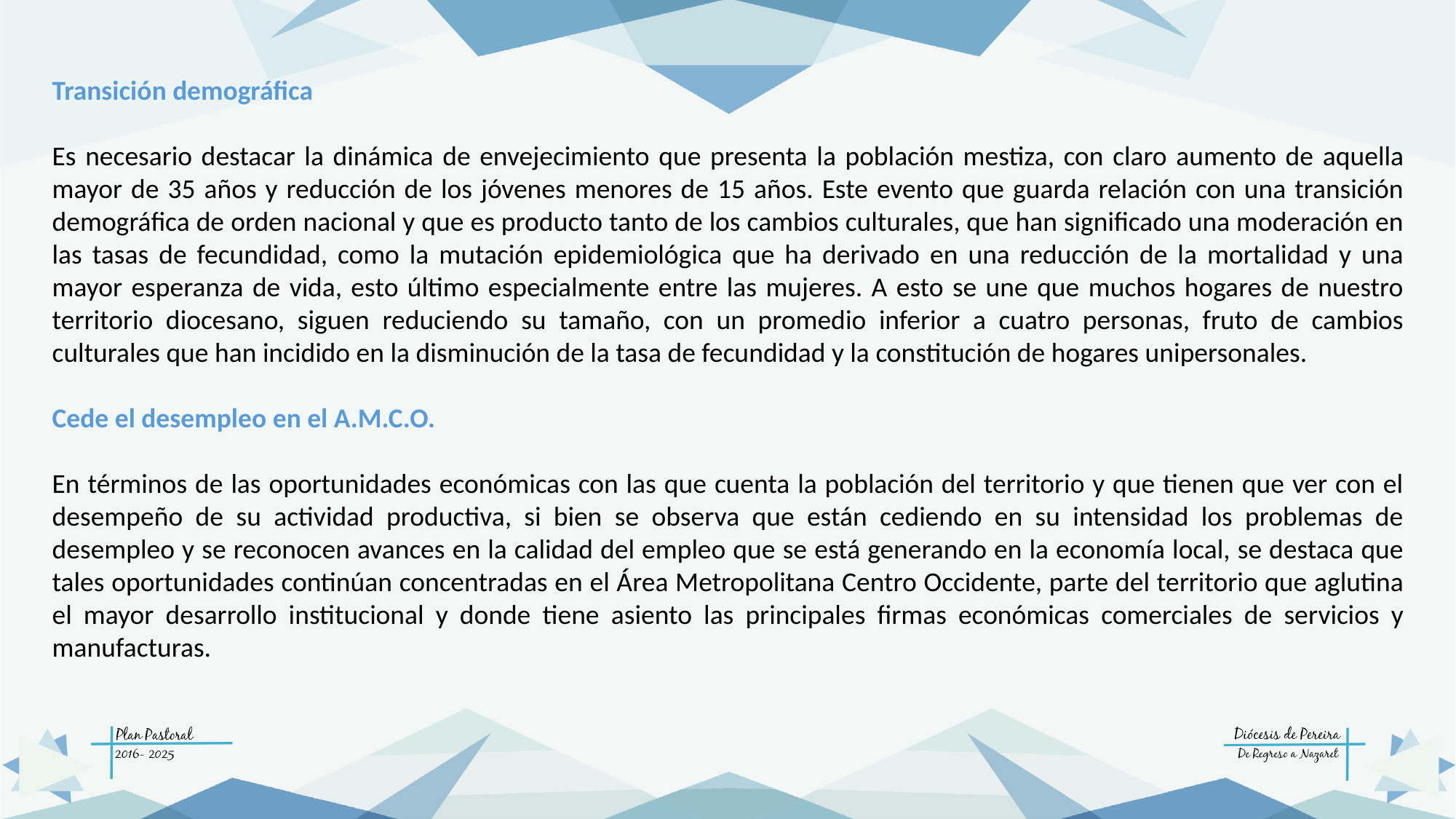

Transición demográfica

Es necesario destacar la dinámica de envejecimiento que presenta la población mestiza, con claro aumento de aquella mayor de 35 años y reducción de los jóvenes menores de 15 años. Este evento que guarda relación con una transición demográfica de orden nacional y que es producto tanto de los cambios culturales, que han significado una moderación en las tasas de fecundidad, como la mutación epidemiológica que ha derivado en una reducción de la mortalidad y una mayor esperanza de vida, esto último especialmente entre las mujeres. A esto se une que muchos hogares de nuestro territorio diocesano, siguen reduciendo su tamaño, con un promedio inferior a cuatro personas, fruto de cambios culturales que han incidido en la disminución de la tasa de fecundidad y la constitución de hogares unipersonales.

Cede el desempleo en el A.M.C.O.

En términos de las oportunidades económicas con las que cuenta la población del territorio y que tienen que ver con el desempeño de su actividad productiva, si bien se observa que están cediendo en su intensidad los problemas de desempleo y se reconocen avances en la calidad del empleo que se está generando en la economía local, se destaca que tales oportunidades continúan concentradas en el Área Metropolitana Centro Occidente, parte del territorio que aglutina el mayor desarrollo institucional y donde tiene asiento las principales firmas económicas comerciales de servicios y manufacturas.